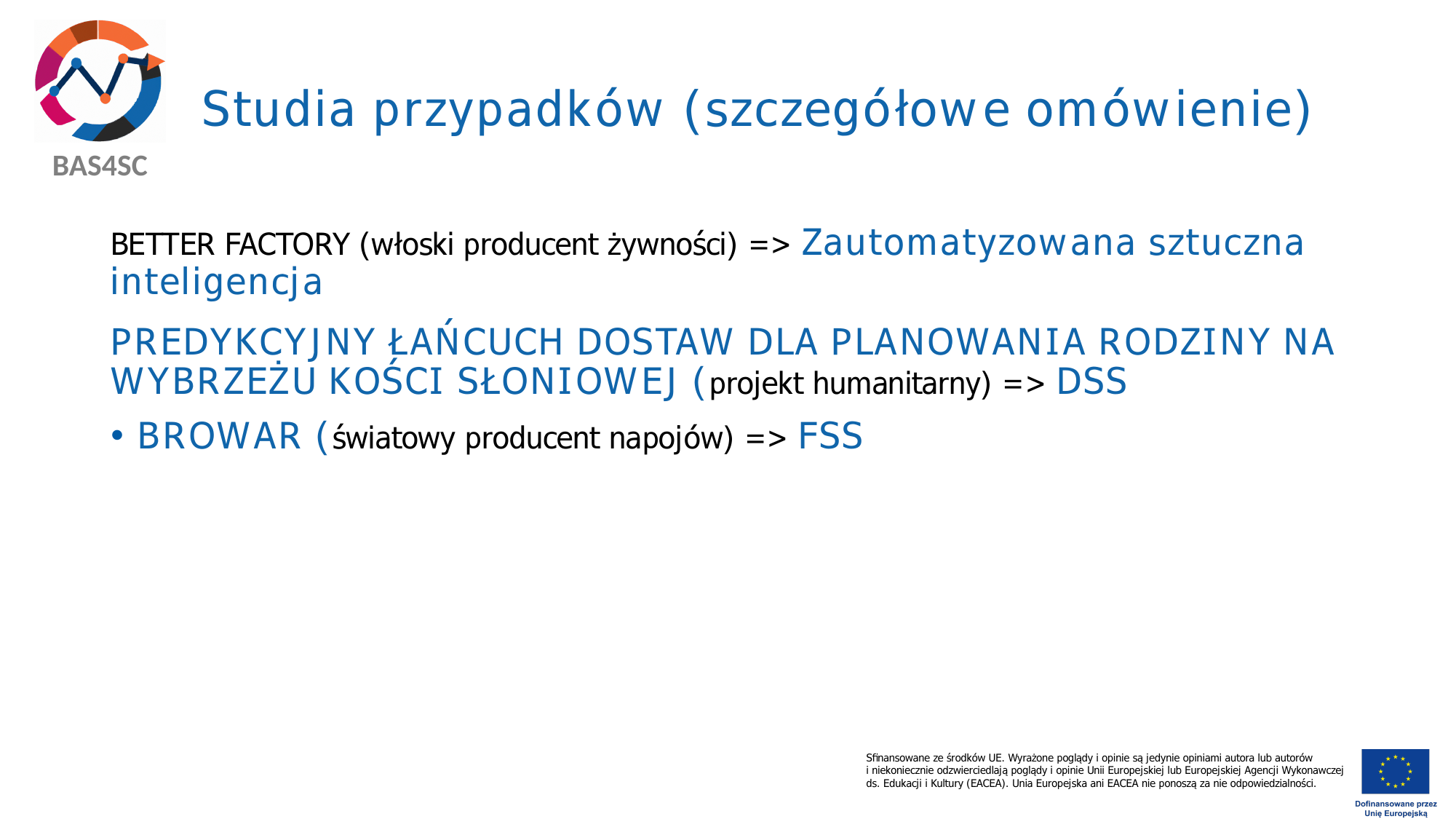

# Studia przypadków (szczegółowe omówienie)
BETTER FACTORY (włoski producent żywności) => Zautomatyzowana sztuczna inteligencja
PREDYKCYJNY ŁAŃCUCH DOSTAW DLA PLANOWANIA RODZINY NA WYBRZEŻU KOŚCI SŁONIOWEJ (projekt humanitarny) => DSS
BROWAR (światowy producent napojów) => FSS